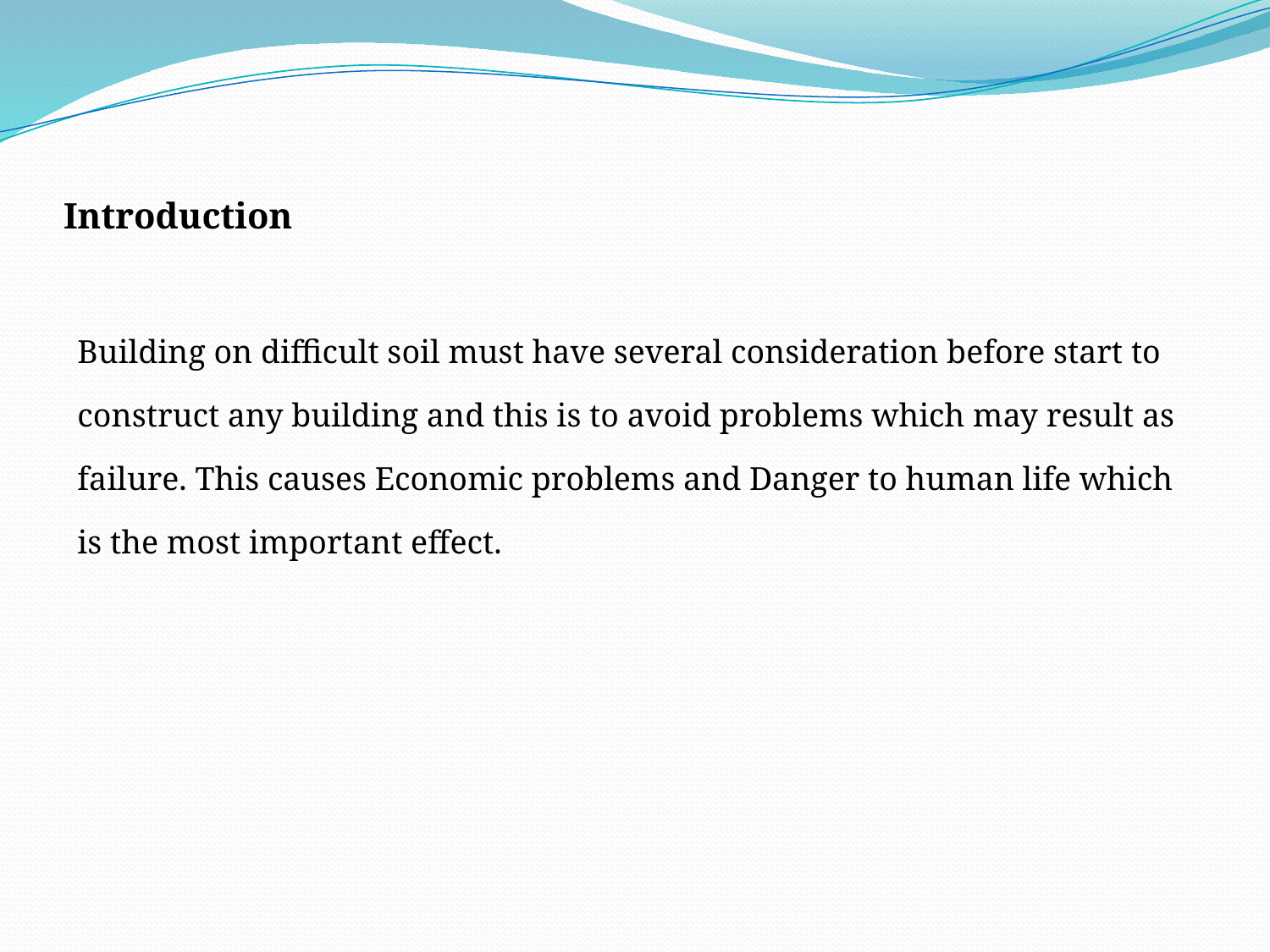

# Introduction
Building on difficult soil must have several consideration before start to
construct any building and this is to avoid problems which may result as
failure. This causes Economic problems and Danger to human life which
is the most important effect.